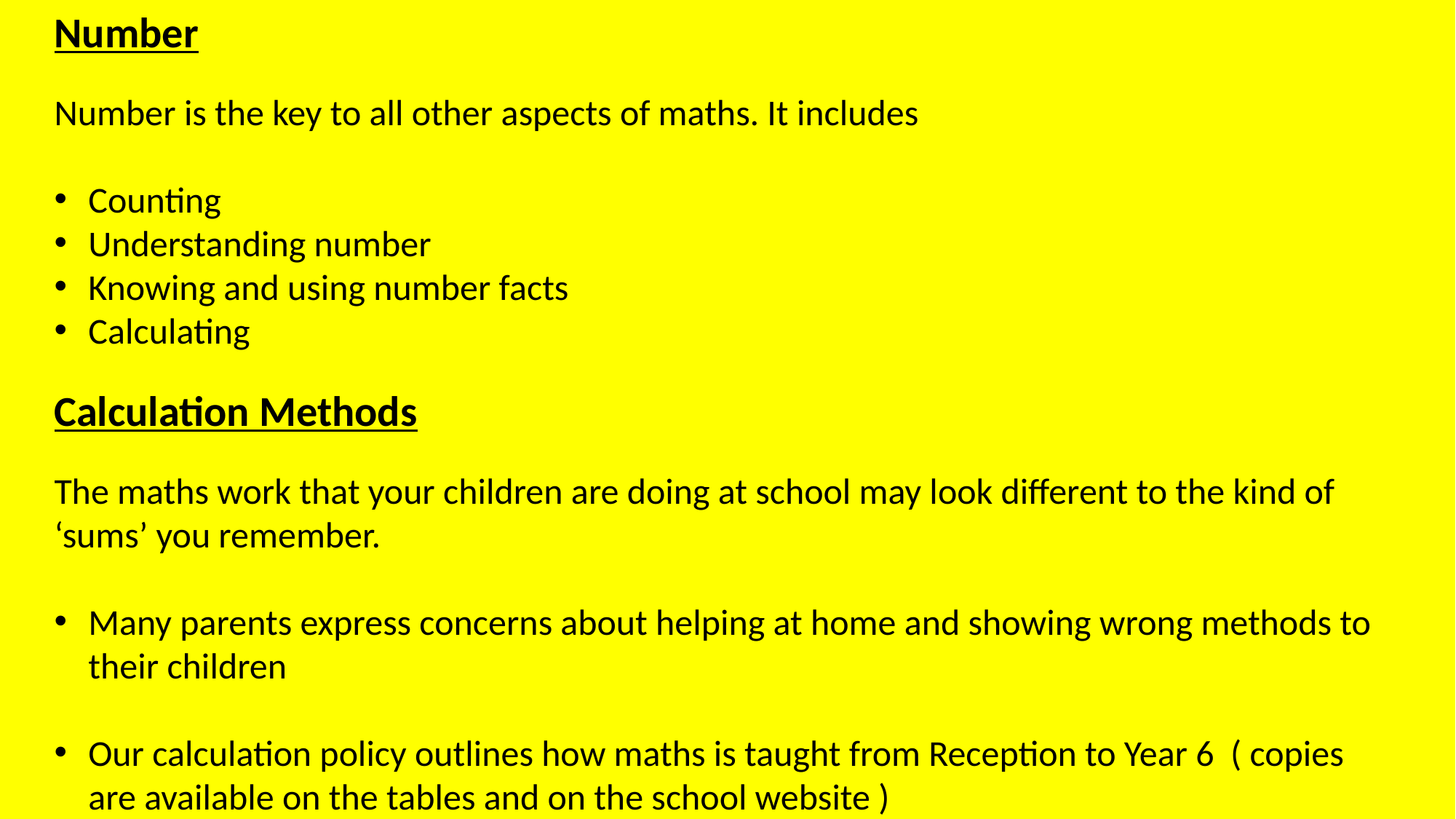

Number

Number is the key to all other aspects of maths. It includes

Counting
Understanding number
Knowing and using number facts
Calculating

Calculation Methods

The maths work that your children are doing at school may look different to the kind of ‘sums’ you remember.

Many parents express concerns about helping at home and showing wrong methods to their children

Our calculation policy outlines how maths is taught from Reception to Year 6  ( copies are available on the tables and on the school website )